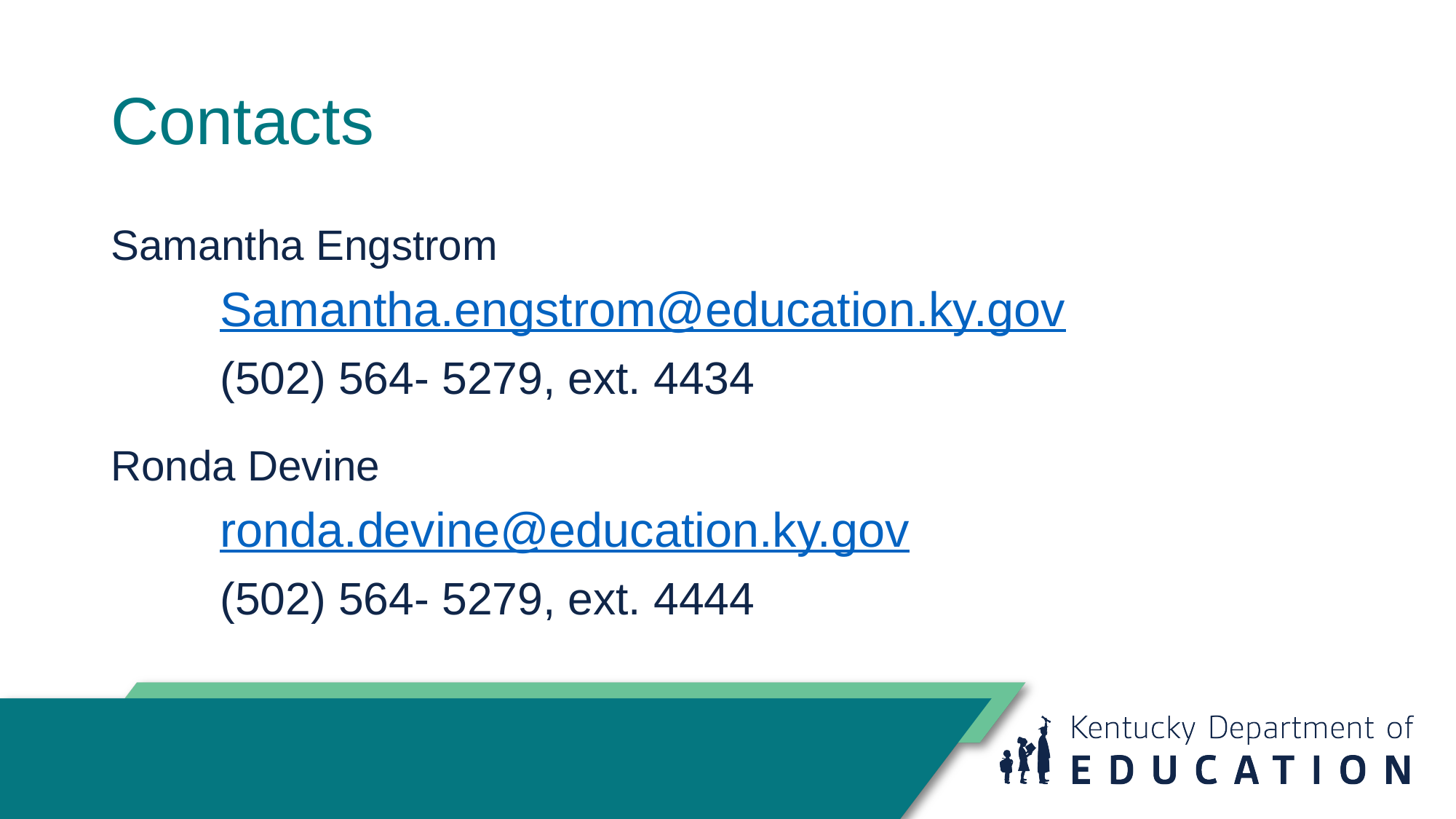

# Contacts
Samantha Engstrom
	Samantha.engstrom@education.ky.gov
	(502) 564- 5279, ext. 4434

Ronda Devine
	ronda.devine@education.ky.gov
	(502) 564- 5279, ext. 4444